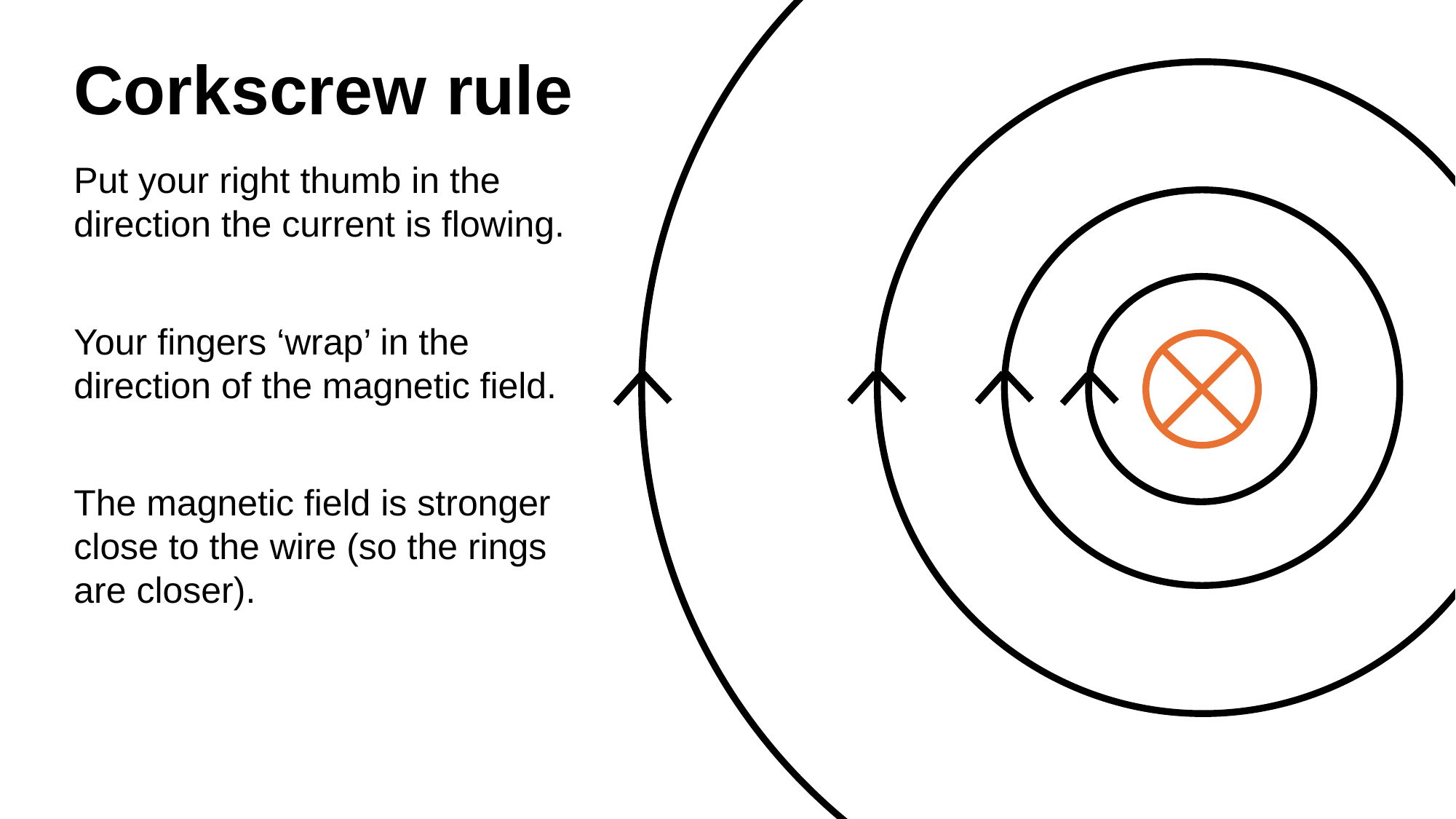

# Corkscrew rule

Put your right thumb in the direction the current is flowing.

Your fingers ‘wrap’ in the direction of the magnetic field.

The magnetic field is stronger close to the wire (so the rings are closer).